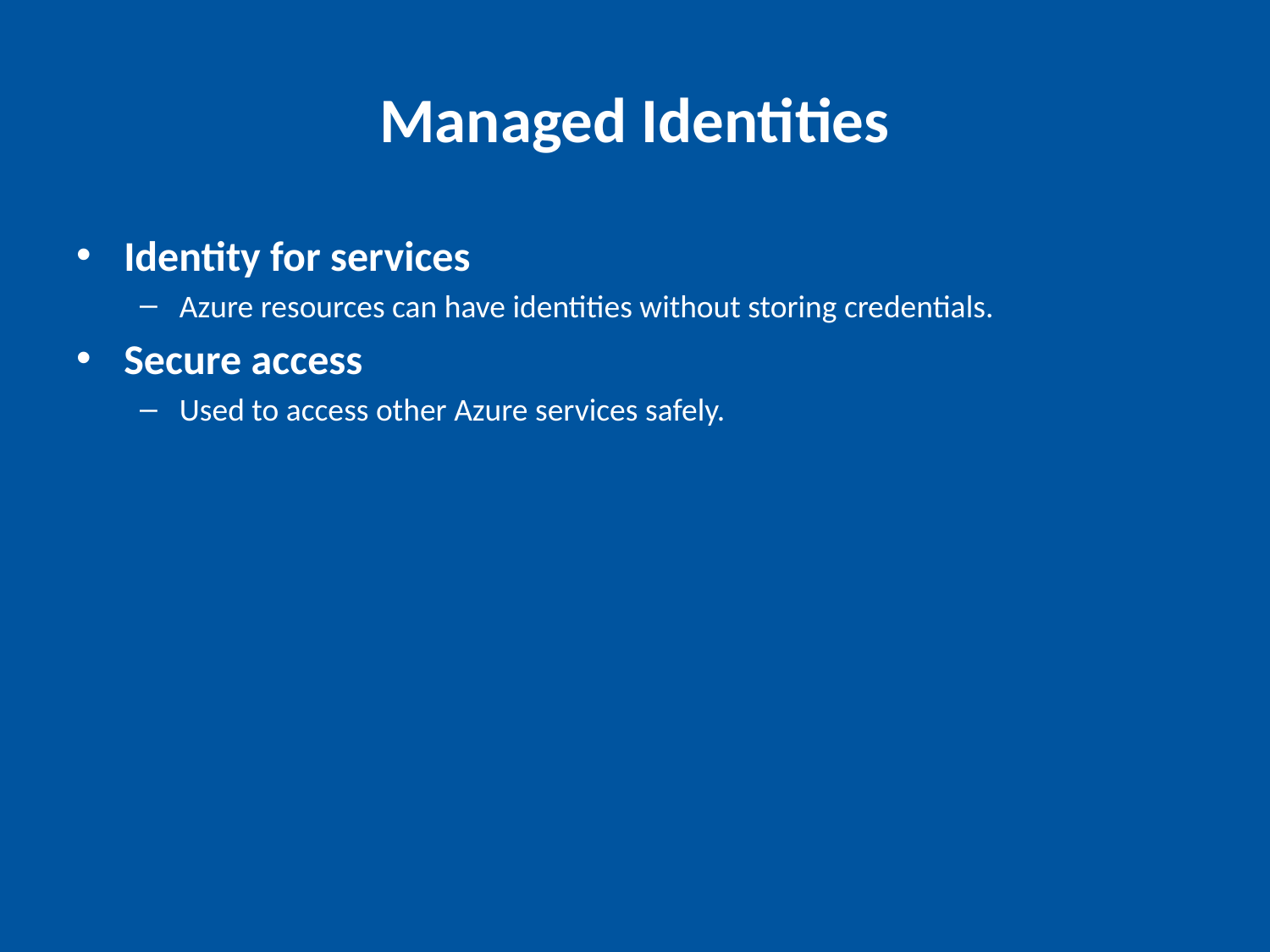

# Managed Identities
Identity for services
Azure resources can have identities without storing credentials.
Secure access
Used to access other Azure services safely.